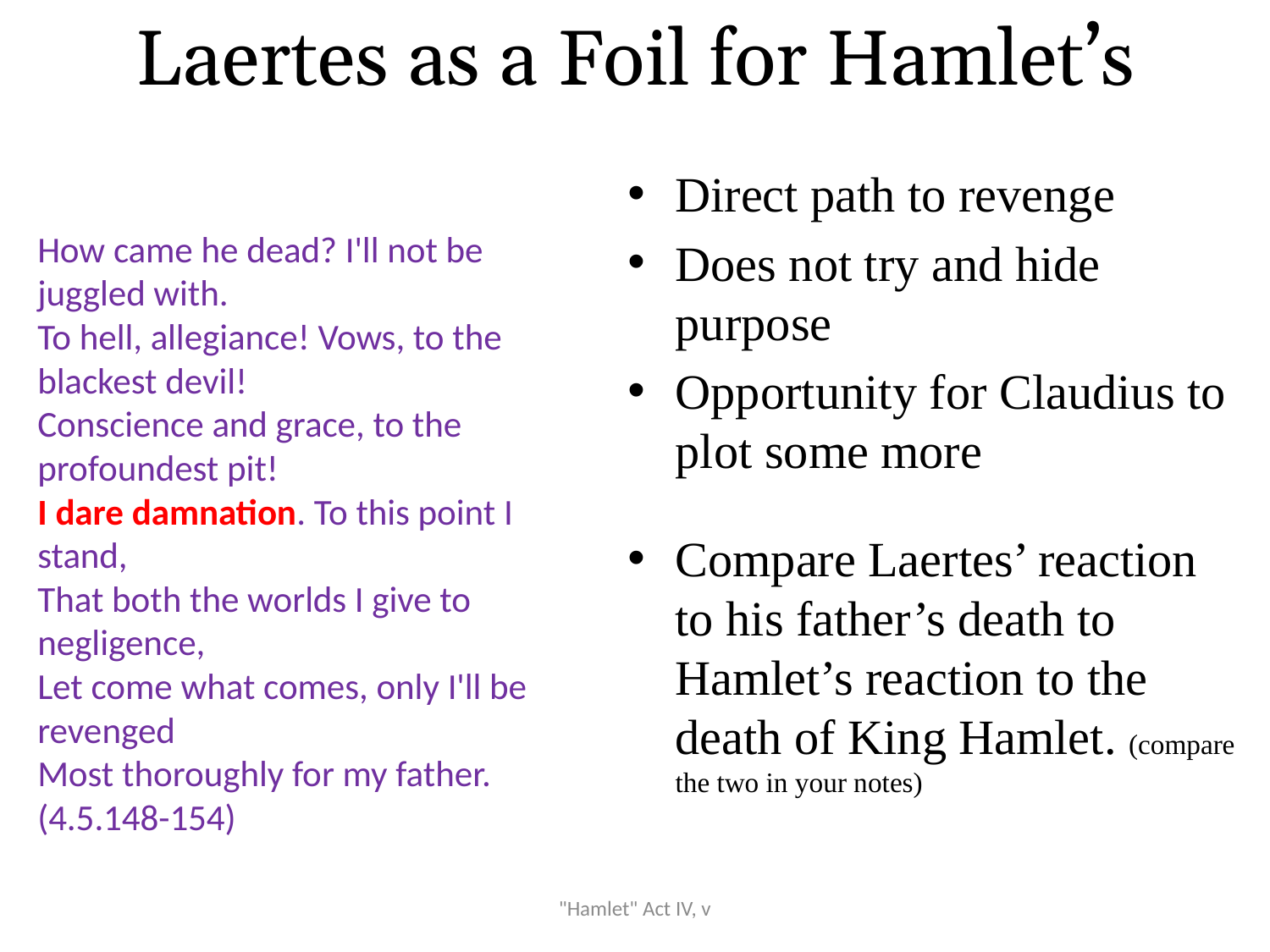

# Laertes as a Foil for Hamlet’s
Direct path to revenge
Does not try and hide purpose
Opportunity for Claudius to plot some more

Compare Laertes’ reaction to his father’s death to Hamlet’s reaction to the death of King Hamlet. (compare the two in your notes)
How came he dead? I'll not be juggled with.
To hell, allegiance! Vows, to the blackest devil!
Conscience and grace, to the profoundest pit!
I dare damnation. To this point I stand,
That both the worlds I give to negligence,
Let come what comes, only I'll be revenged
Most thoroughly for my father.
(4.5.148-154)
"Hamlet" Act IV, v